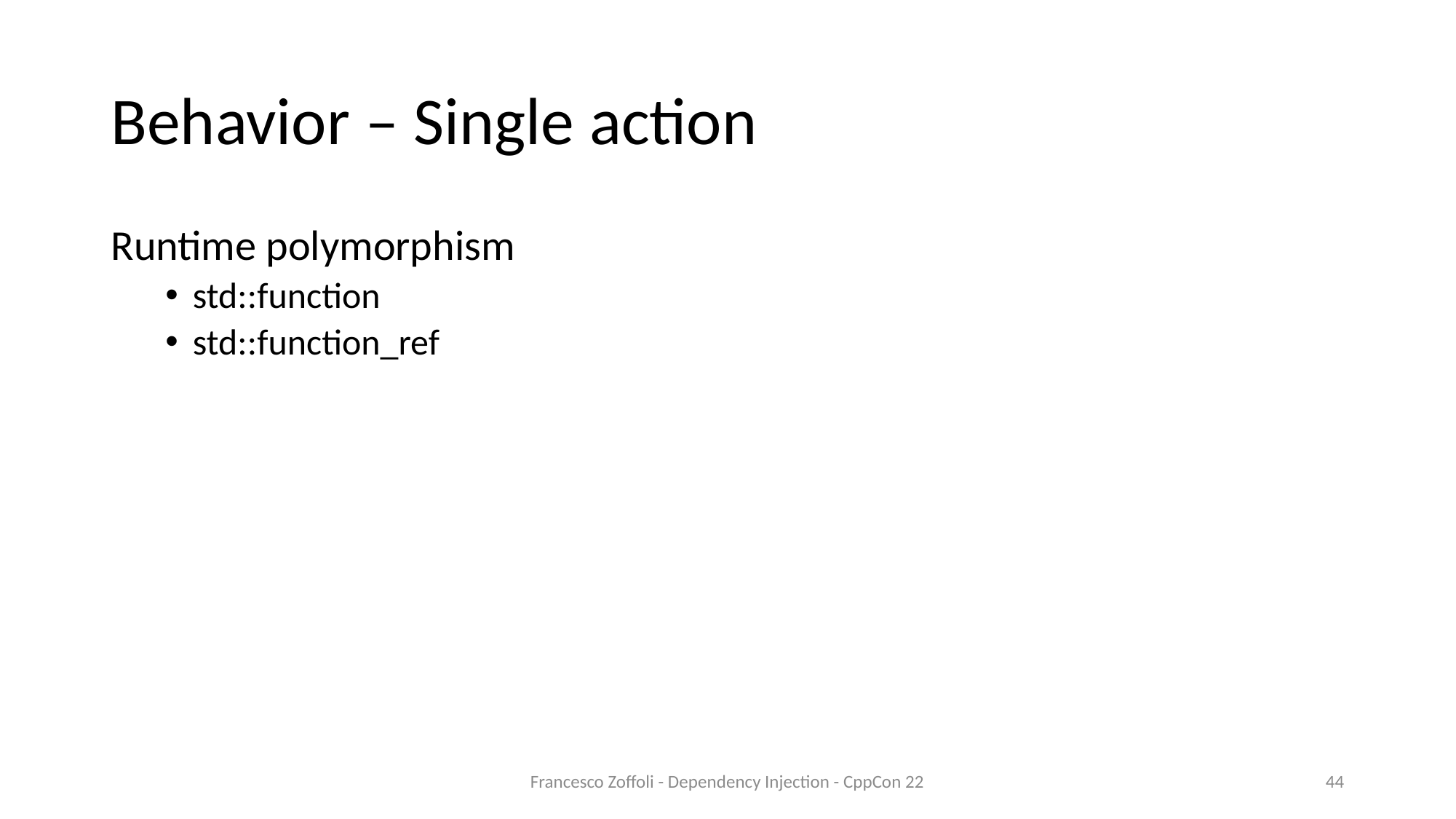

# Behavior – Single action
Runtime polymorphism
std::function
std::function_ref
Francesco Zoffoli - Dependency Injection - CppCon 22
44